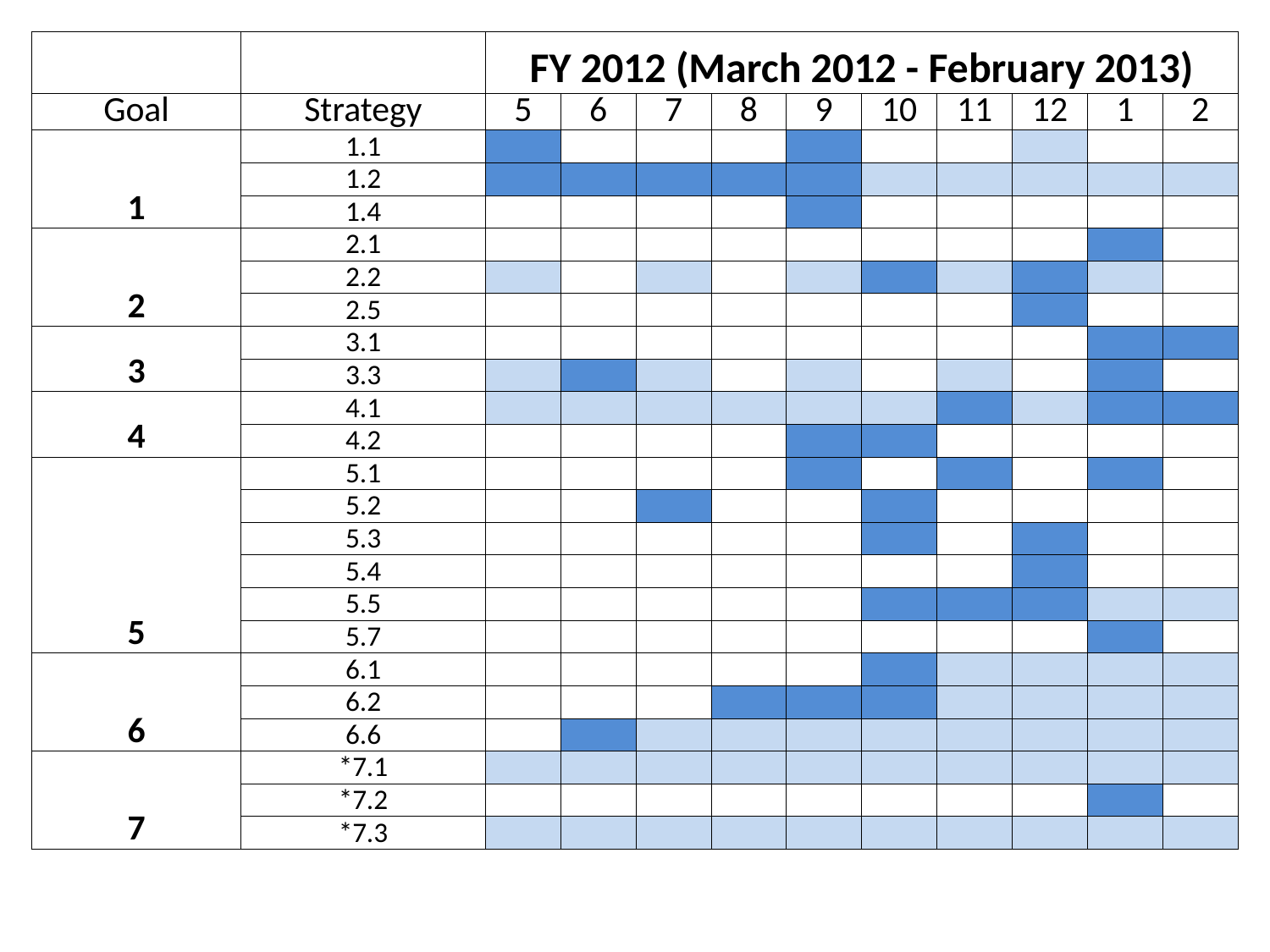

|  |  | FY 2012 (March 2012 - February 2013) |  |  |  |  |  |  |  |  |  |
| --- | --- | --- | --- | --- | --- | --- | --- | --- | --- | --- | --- |
| Goal | Strategy | 5 | 6 | 7 | 8 | 9 | 10 | 11 | 12 | 1 | 2 |
| 1 | 1.1 |  |  |  |  |  |  |  |  |  |  |
|  | 1.2 |  |  |  |  |  |  |  |  |  |  |
|  | 1.4 |  |  |  |  |  |  |  |  |  |  |
| 2 | 2.1 |  |  |  |  |  |  |  |  |  |  |
|  | 2.2 |  |  |  |  |  |  |  |  |  |  |
|  | 2.5 |  |  |  |  |  |  |  |  |  |  |
| 3 | 3.1 |  |  |  |  |  |  |  |  |  |  |
|  | 3.3 |  |  |  |  |  |  |  |  |  |  |
| 4 | 4.1 |  |  |  |  |  |  |  |  |  |  |
|  | 4.2 |  |  |  |  |  |  |  |  |  |  |
| 5 | 5.1 |  |  |  |  |  |  |  |  |  |  |
|  | 5.2 |  |  |  |  |  |  |  |  |  |  |
|  | 5.3 |  |  |  |  |  |  |  |  |  |  |
|  | 5.4 |  |  |  |  |  |  |  |  |  |  |
|  | 5.5 |  |  |  |  |  |  |  |  |  |  |
|  | 5.7 |  |  |  |  |  |  |  |  |  |  |
| 6 | 6.1 |  |  |  |  |  |  |  |  |  |  |
|  | 6.2 |  |  |  |  |  |  |  |  |  |  |
|  | 6.6 |  |  |  |  |  |  |  |  |  |  |
| 7 | \*7.1 |  |  |  |  |  |  |  |  |  |  |
|  | \*7.2 |  |  |  |  |  |  |  |  |  |  |
|  | \*7.3 |  |  |  |  |  |  |  |  |  |  |